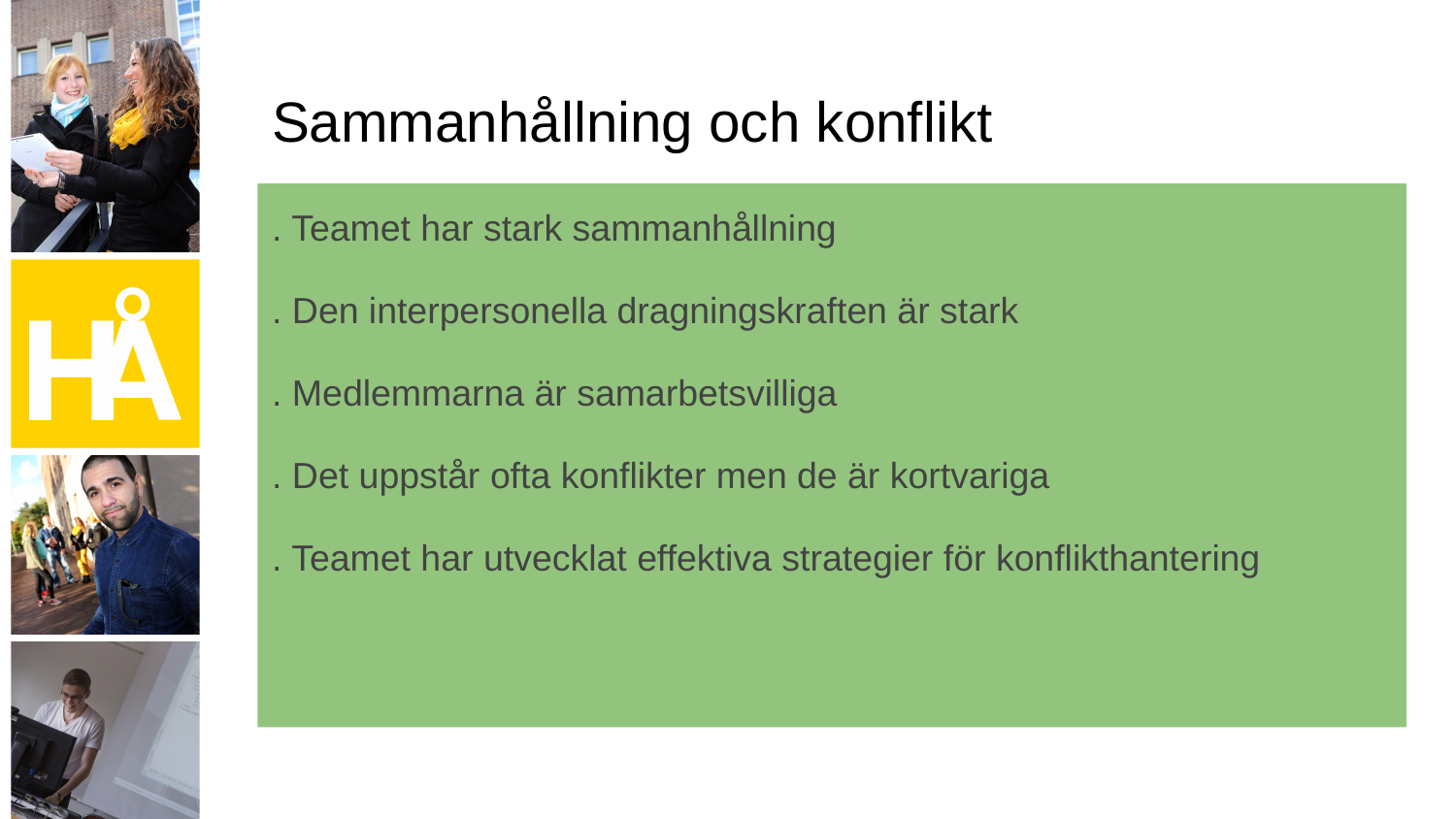

# Sammanhållning och konflikt
. Teamet har stark sammanhållning
. Den interpersonella dragningskraften är stark
. Medlemmarna är samarbetsvilliga
. Det uppstår ofta konflikter men de är kortvariga
. Teamet har utvecklat effektiva strategier för konflikthantering